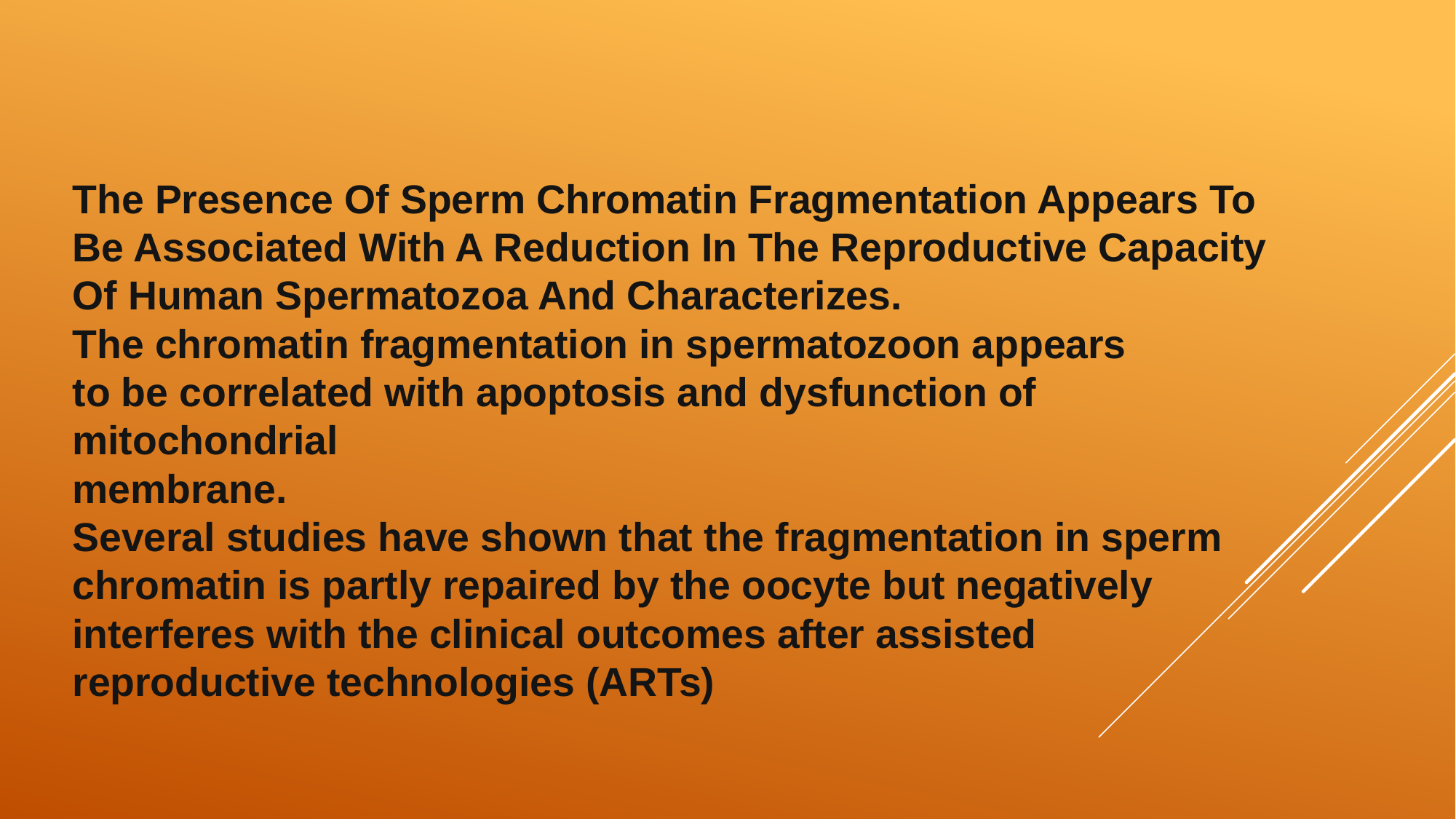

# The Presence Of Sperm Chromatin Fragmentation Appears To Be Associated With A Reduction In The Reproductive Capacity Of Human Spermatozoa And Characterizes. The chromatin fragmentation in spermatozoon appears to be correlated with apoptosis and dysfunction of mitochondrial membrane. Several studies have shown that the fragmentation in sperm chromatin is partly repaired by the oocyte but negatively interferes with the clinical outcomes after assisted reproductive technologies (ARTs)